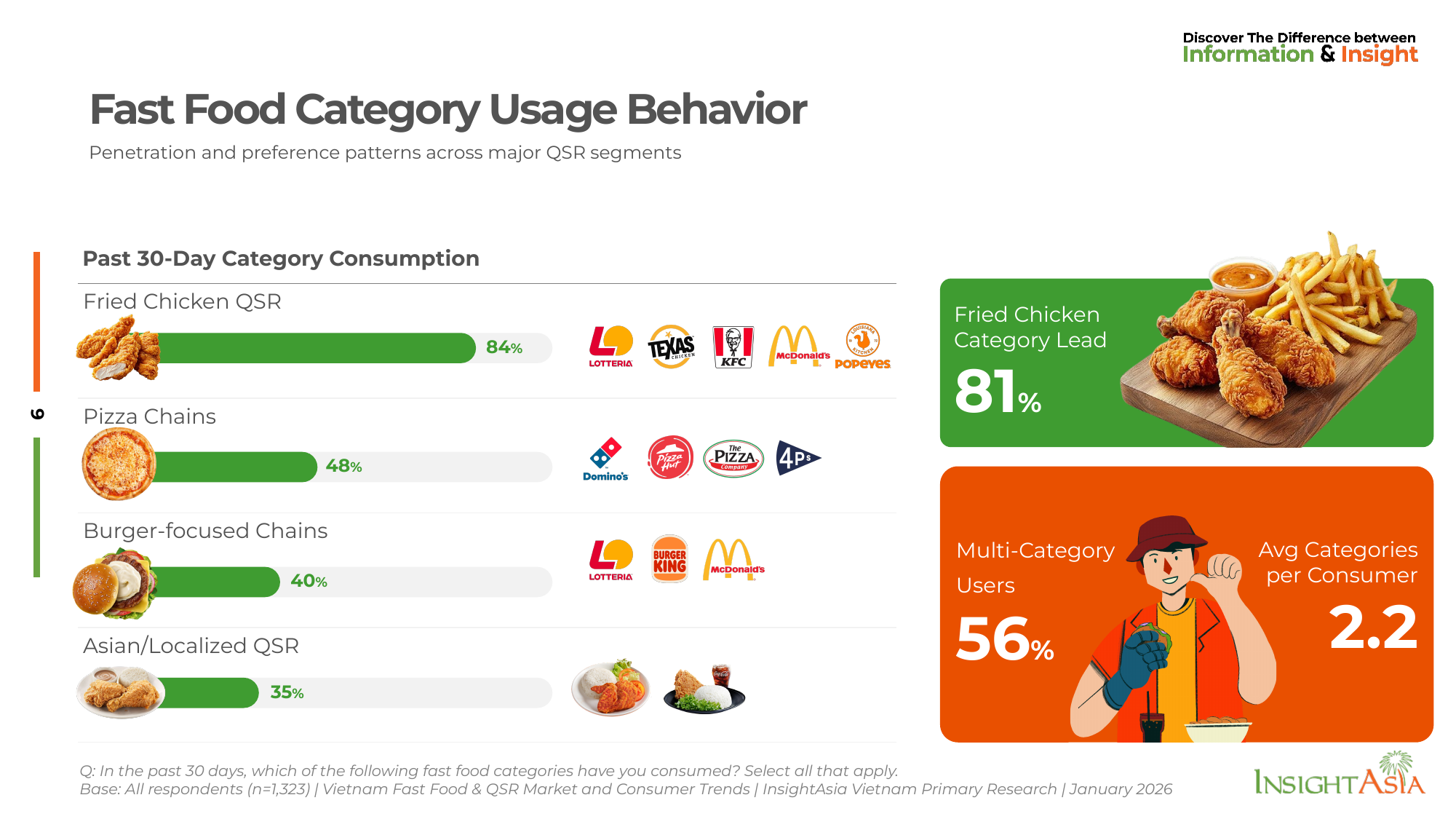

# Fast Food Category Usage Behavior
Penetration and preference patterns across major QSR segments

Past 30-Day Category Consumption
Fried Chicken
Category Lead
81%
| Fried Chicken QSR |  |  |
| --- | --- | --- |
| Pizza Chains |  |  |
| Burger-focused Chains |  |  |
| Asian/Localized QSR |  |  |

84%

48%

Multi-Category
Users
56%

40%

Avg Categories
per Consumer
2.2

35%

Q: In the past 30 days, which of the following fast food categories have you consumed? Select all that apply.
Base: All respondents (n=1,323) | Vietnam Fast Food & QSR Market and Consumer Trends | InsightAsia Vietnam Primary Research | January 2026